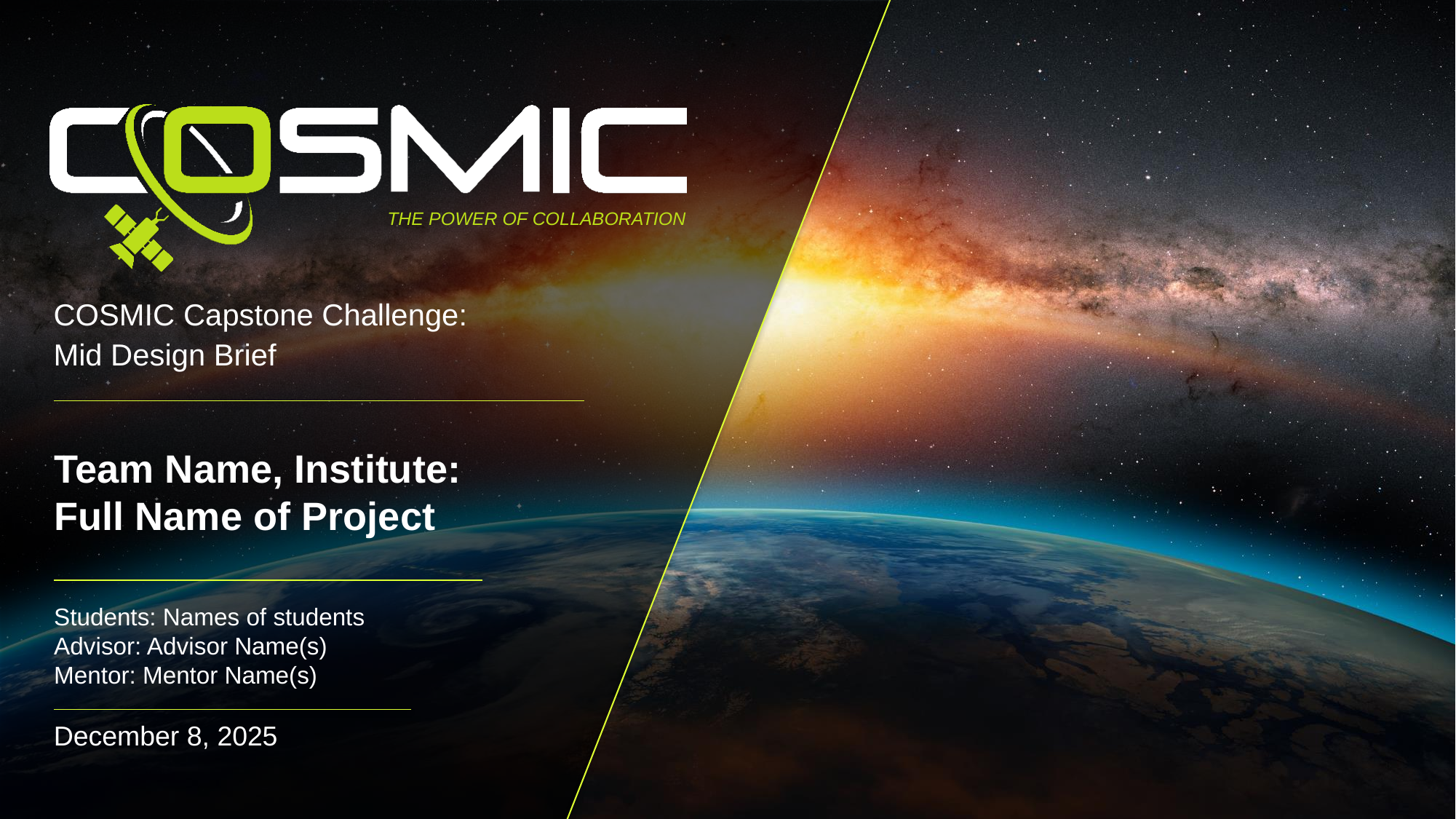

# Team Name, Institute: Full Name of Project
Students: Names of students
Advisor: Advisor Name(s)
Mentor: Mentor Name(s)
December 8, 2025